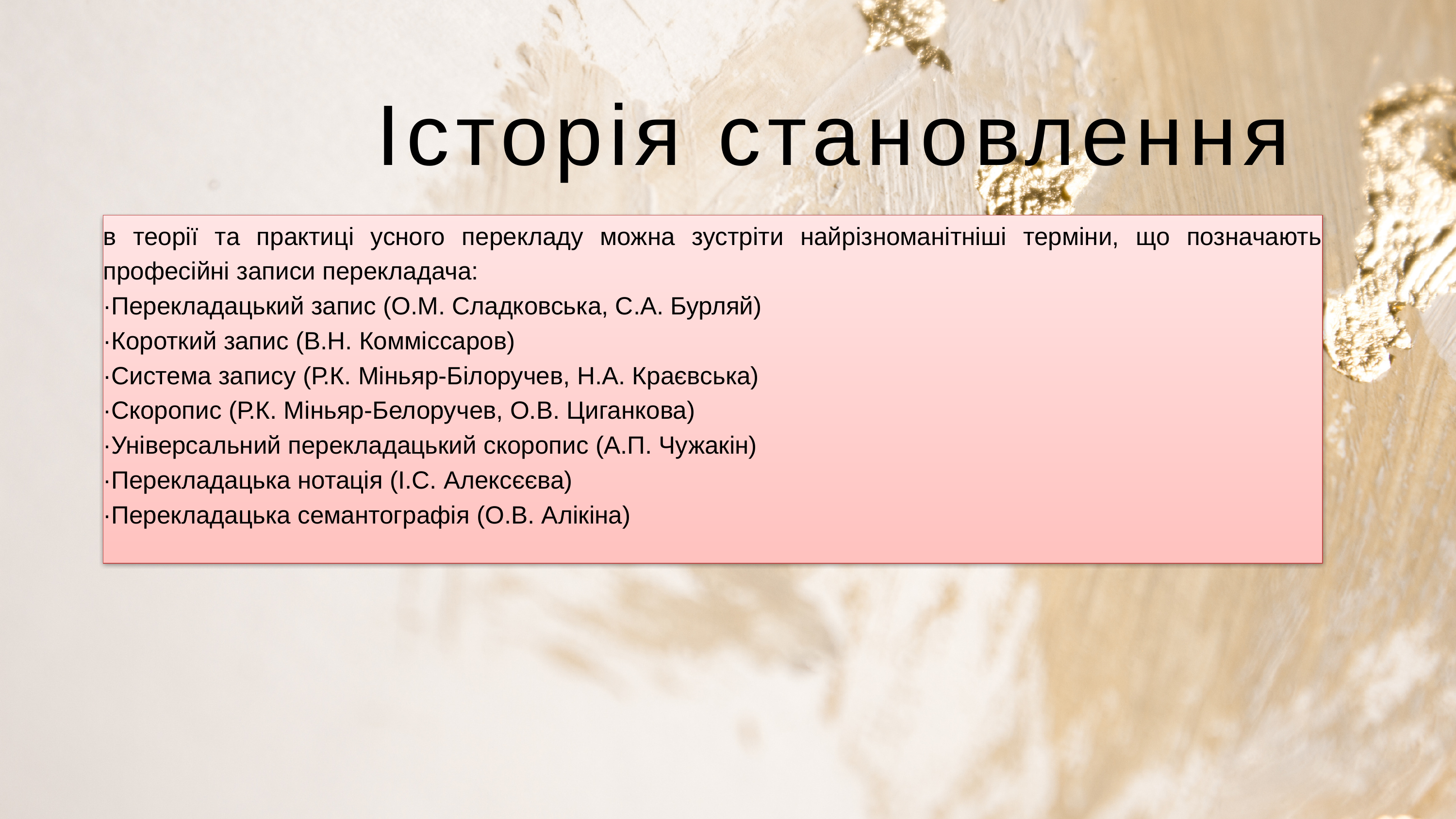

Історія становлення
в теорії та практиці усного перекладу можна зустріти найрізноманітніші терміни, що позначають професійні записи перекладача:
·Перекладацький запис (О.М. Сладковська, С.А. Бурляй)
·Короткий запис (В.Н. Комміссаров)
·Система запису (Р.К. Міньяр-Білоручев, Н.А. Краєвська)
·Скоропис (Р.К. Міньяр-Белоручев, О.В. Циганкова)
·Універсальний перекладацький скоропис (А.П. Чужакін)
·Перекладацька нотація (І.С. Алексєєва)
·Перекладацька семантографія (О.В. Алікіна)